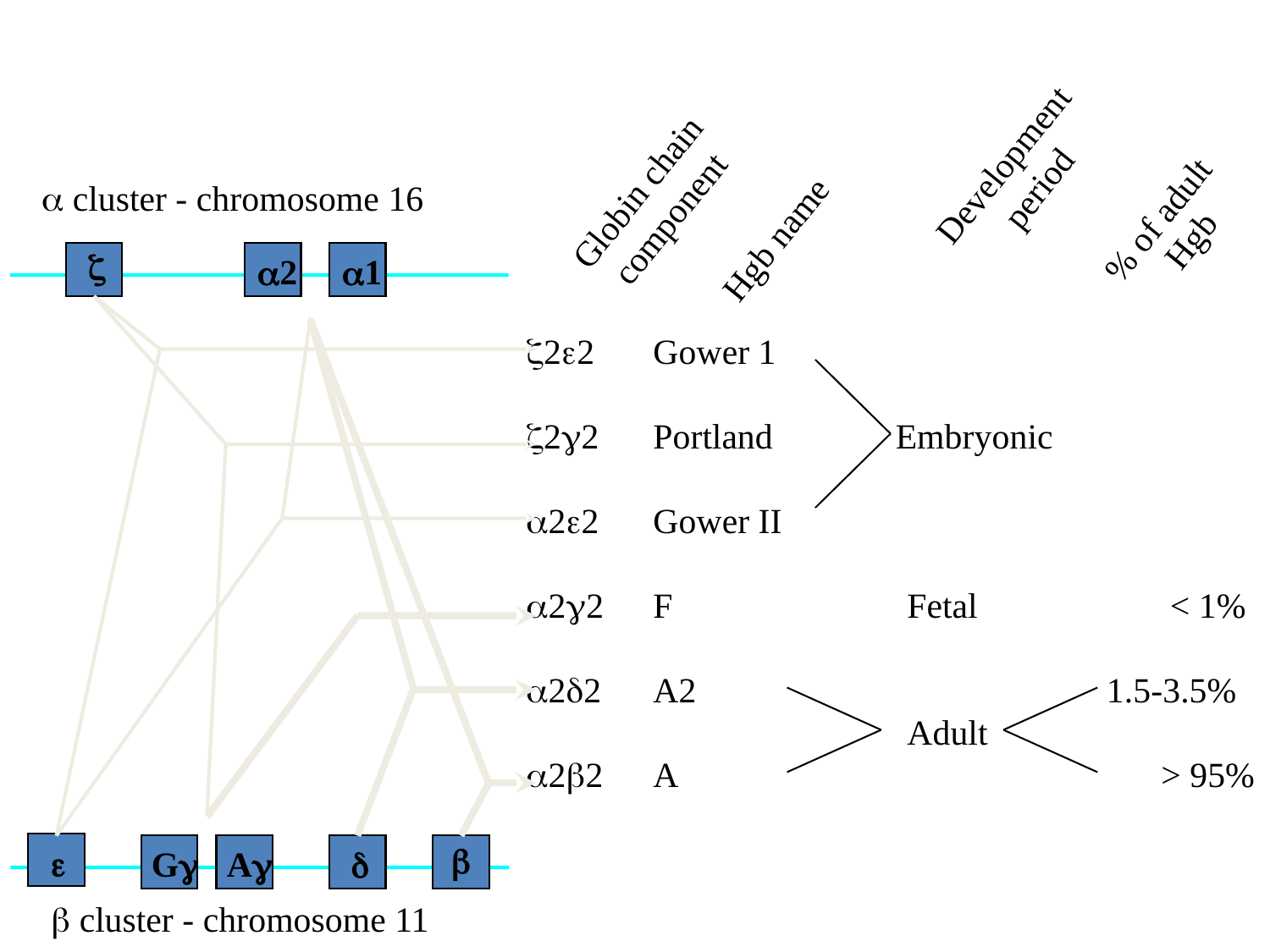

#
Development
 period
Globin chain
component
α cluster - chromosome 16
% of adult
 Hgb
Hgb name
ζ

α2

α1

ζ2ε2	Gower 1

ζ2γ2	Portland	             Embryonic

α2ε2	Gower II

α2γ2	F		Fetal		 < 1%

α2δ2	A2			         1.5-3.5%
			Adult
α2β2	A				> 95%

β

ε

Gγ

Aγ

δ

β cluster - chromosome 11